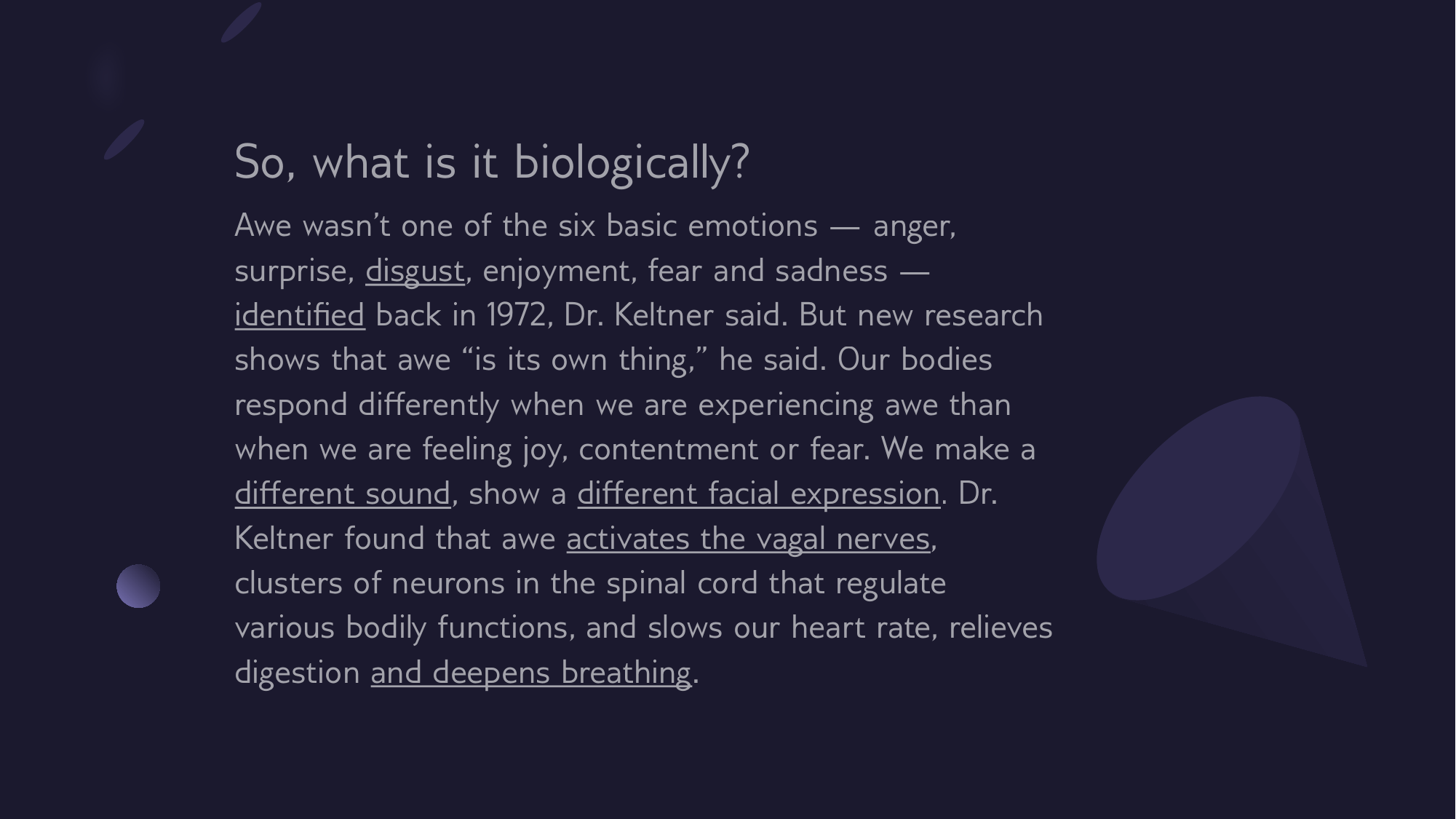

So, what is it biologically?
Awe wasn’t one of the six basic emotions — anger, surprise, disgust, enjoyment, fear and sadness — identified back in 1972, Dr. Keltner said. ‌But new research shows that awe “is its own thing,” he said‌. Our bodies respond differently when we are experiencing awe than when we are feeling joy, contentment or fear. We make a different sound, show a different facial expression. Dr. Keltner found that awe activates the vagal nerves, clusters of neurons in the spinal cord that regulate various bodily functions, and slows our heart rate, relieves digestion‌ and deepens breathing.